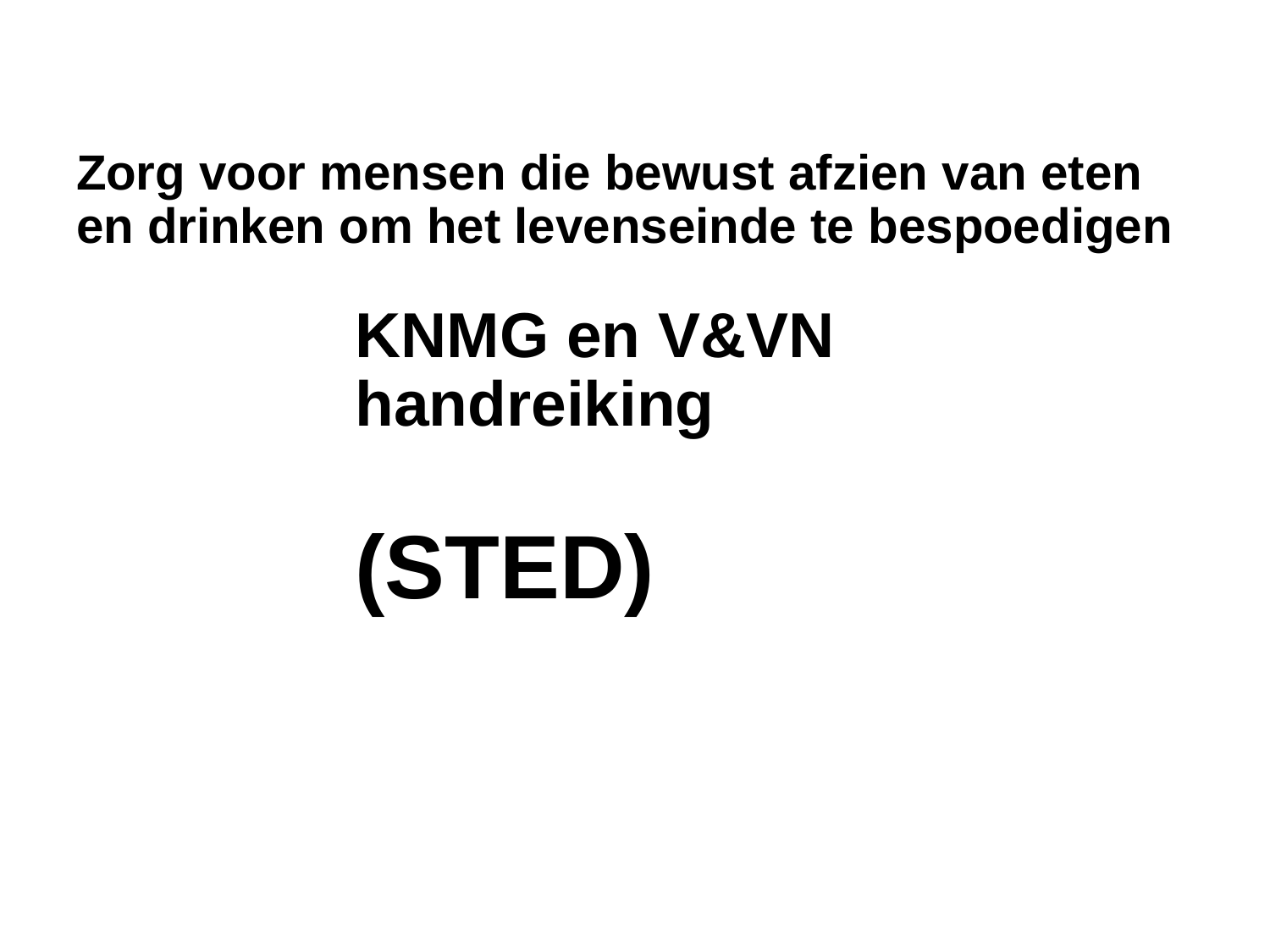

# Zorg voor mensen die bewust afzien van eten en drinken om het levenseinde te bespoedigen
KNMG en V&VN handreiking

(STED)